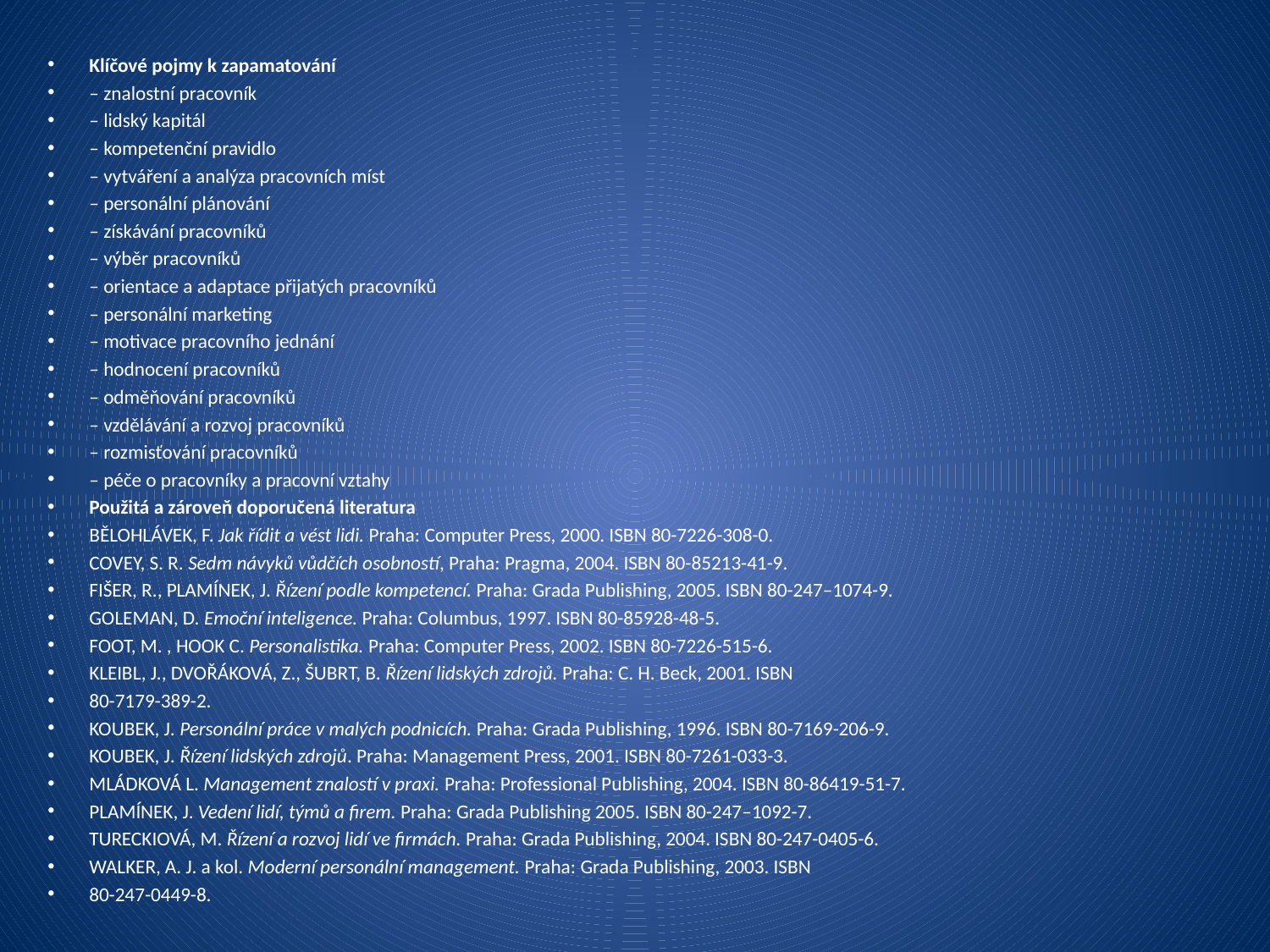

Klíčové pojmy k zapamatování
– znalostní pracovník
– lidský kapitál
– kompetenční pravidlo
– vytváření a analýza pracovních míst
– personální plánování
– získávání pracovníků
– výběr pracovníků
– orientace a adaptace přijatých pracovníků
– personální marketing
– motivace pracovního jednání
– hodnocení pracovníků
– odměňování pracovníků
– vzdělávání a rozvoj pracovníků
– rozmisťování pracovníků
– péče o pracovníky a pracovní vztahy
Použitá a zároveň doporučená literatura
BĚLOHLÁVEK, F. Jak řídit a vést lidi. Praha: Computer Press, 2000. ISBN 80-7226-308-0.
COVEY, S. R. Sedm návyků vůdčích osobností, Praha: Pragma, 2004. ISBN 80-85213-41-9.
FIŠER, R., PLAMÍNEK, J. Řízení podle kompetencí. Praha: Grada Publishing, 2005. ISBN 80-247–1074-9.
GOLEMAN, D. Emoční inteligence. Praha: Columbus, 1997. ISBN 80-85928-48-5.
FOOT, M. , HOOK C. Personalistika. Praha: Computer Press, 2002. ISBN 80-7226-515-6.
KLEIBL, J., DVOŘÁKOVÁ, Z., ŠUBRT, B. Řízení lidských zdrojů. Praha: C. H. Beck, 2001. ISBN
80-7179-389-2.
KOUBEK, J. Personální práce v malých podnicích. Praha: Grada Publishing, 1996. ISBN 80-7169-206-9.
KOUBEK, J. Řízení lidských zdrojů. Praha: Management Press, 2001. ISBN 80-7261-033-3.
MLÁDKOVÁ L. Management znalostí v praxi. Praha: Professional Publishing, 2004. ISBN 80-86419-51-7.
PLAMÍNEK, J. Vedení lidí, týmů a firem. Praha: Grada Publishing 2005. ISBN 80-247–1092-7.
TURECKIOVÁ, M. Řízení a rozvoj lidí ve firmách. Praha: Grada Publishing, 2004. ISBN 80-247-0405-6.
WALKER, A. J. a kol. Moderní personální management. Praha: Grada Publishing, 2003. ISBN
80-247-0449-8.